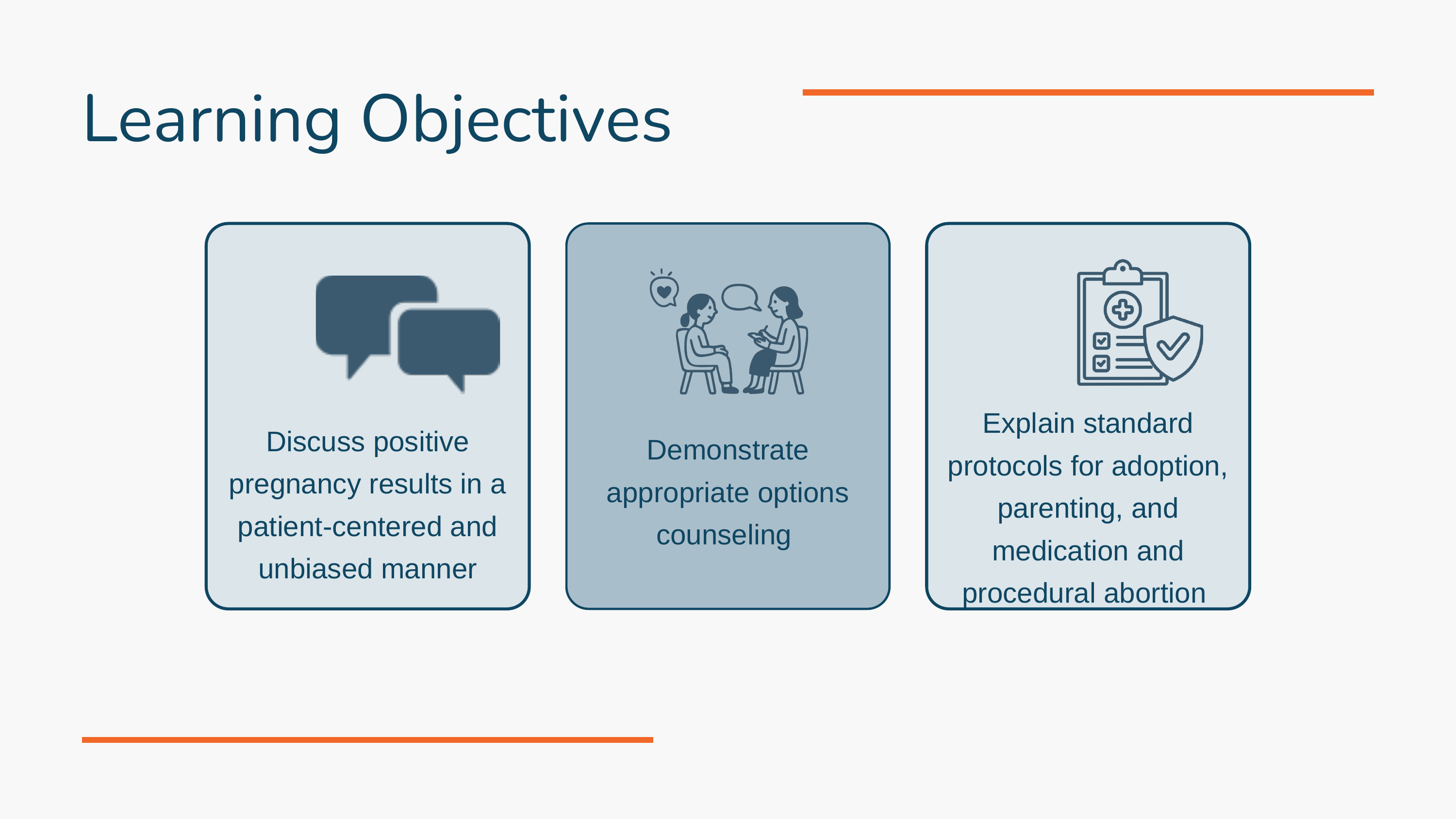

Learning Objectives

Explain standard protocols for adoption, parenting, and medication and procedural abortion
Discuss positive pregnancy results in a patient-centered and unbiased manner
Demonstrate appropriate options counseling